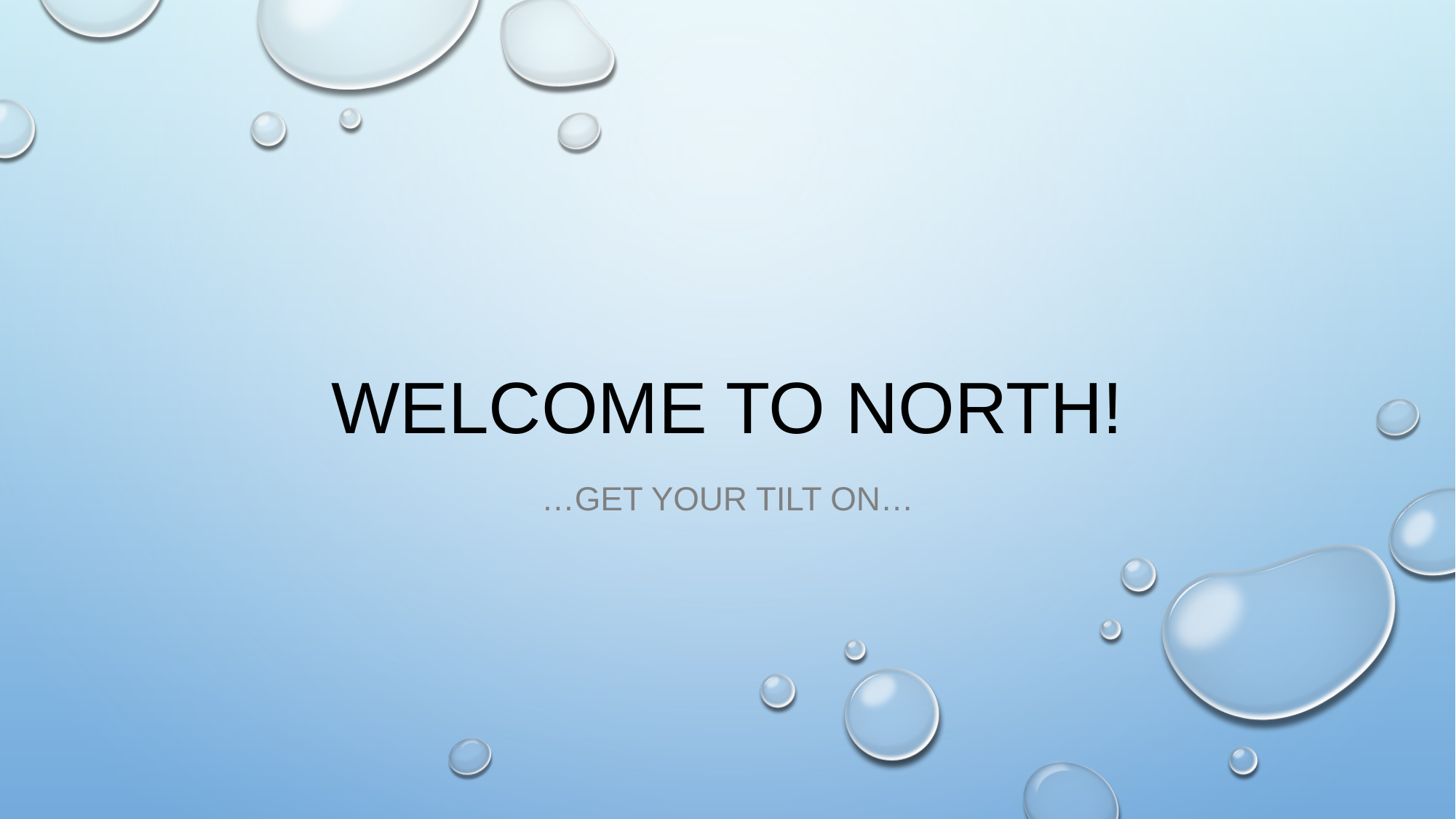

# Welcome to North!
…get your TILT on…